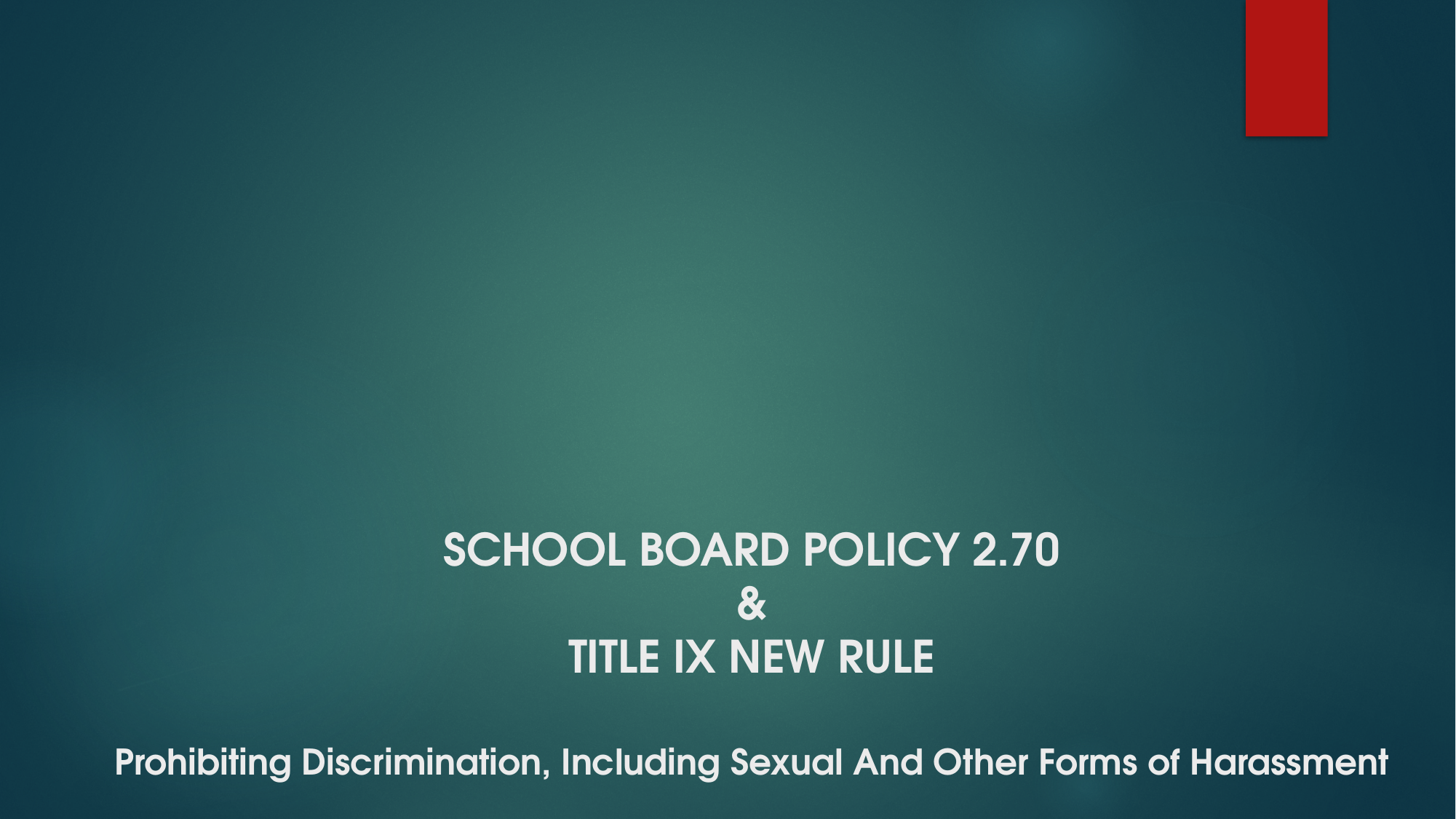

# SCHOOL BOARD POLICY 2.70 & TITLE IX NEW RULE Prohibiting Discrimination, Including Sexual And Other Forms of Harassment